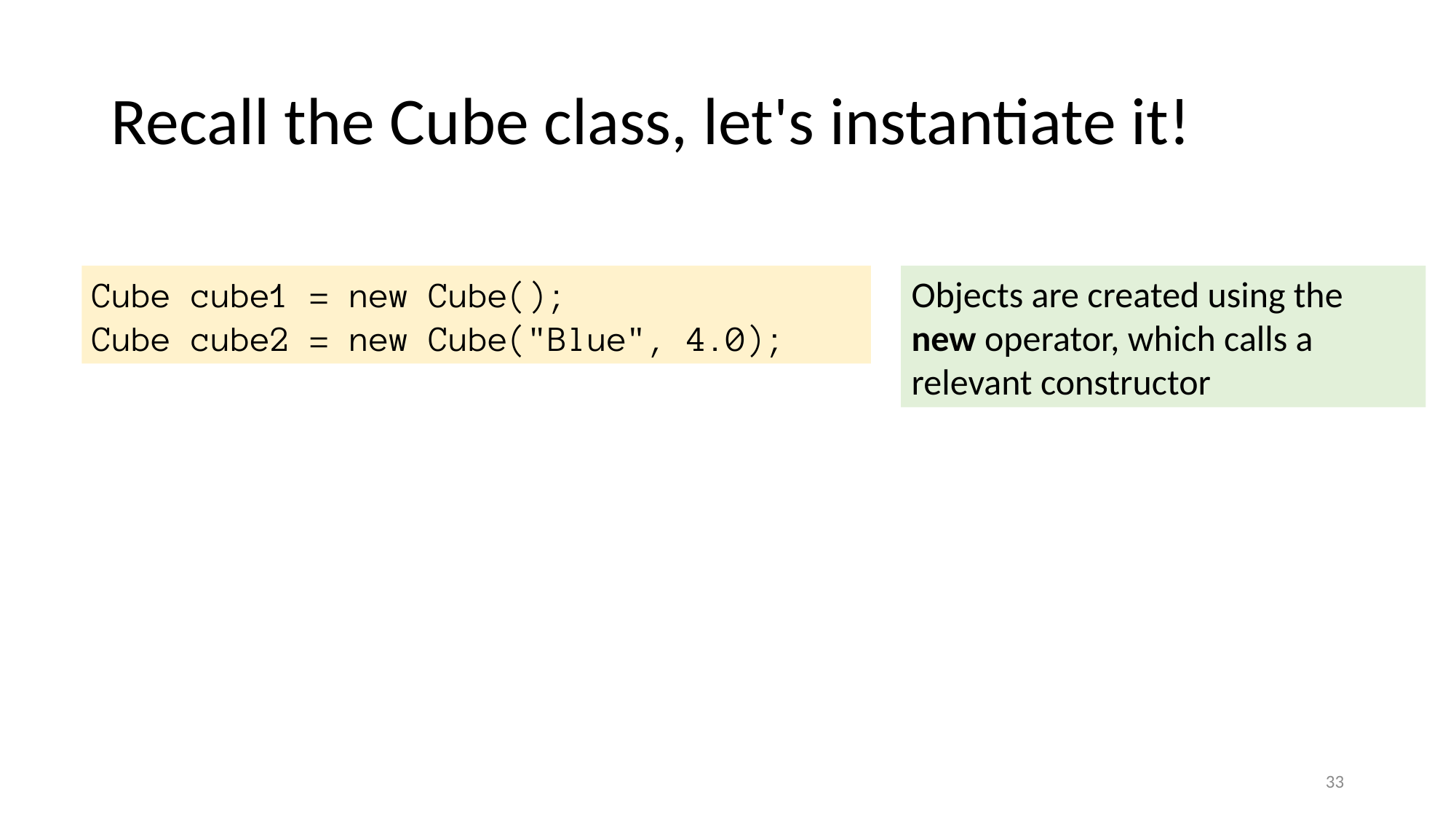

# Recall the Cube class, let's instantiate it!
Cube cube1 = new Cube();
Cube cube2 = new Cube("Blue", 4.0);
Objects are created using the new operator, which calls a relevant constructor
33